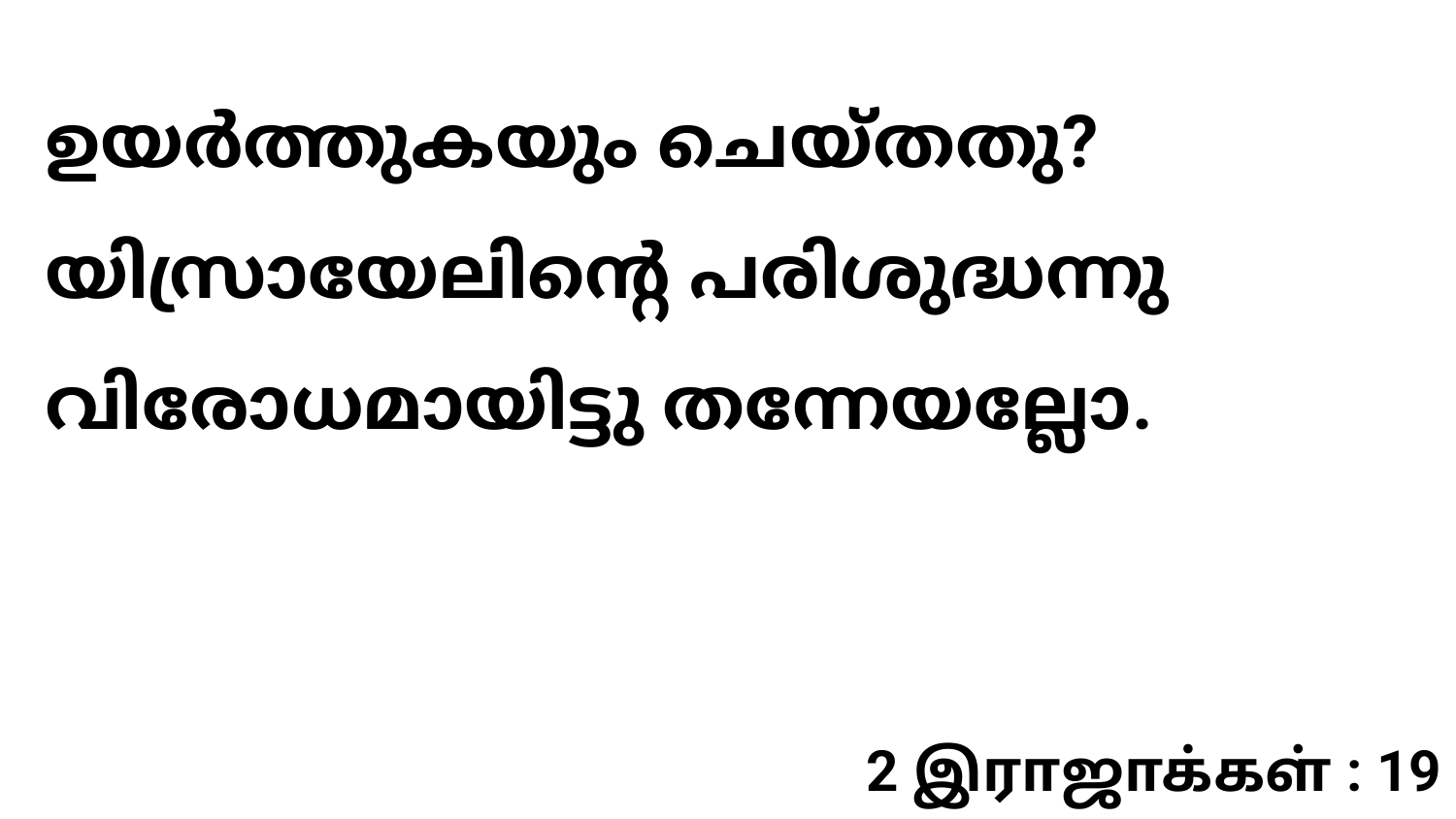

ഉയർത്തുകയും ചെയ്തതു? യിസ്രായേലിന്റെ പരിശുദ്ധന്നു വിരോധമായിട്ടു തന്നേയല്ലോ.
2 இராஜாக்கள் : 19